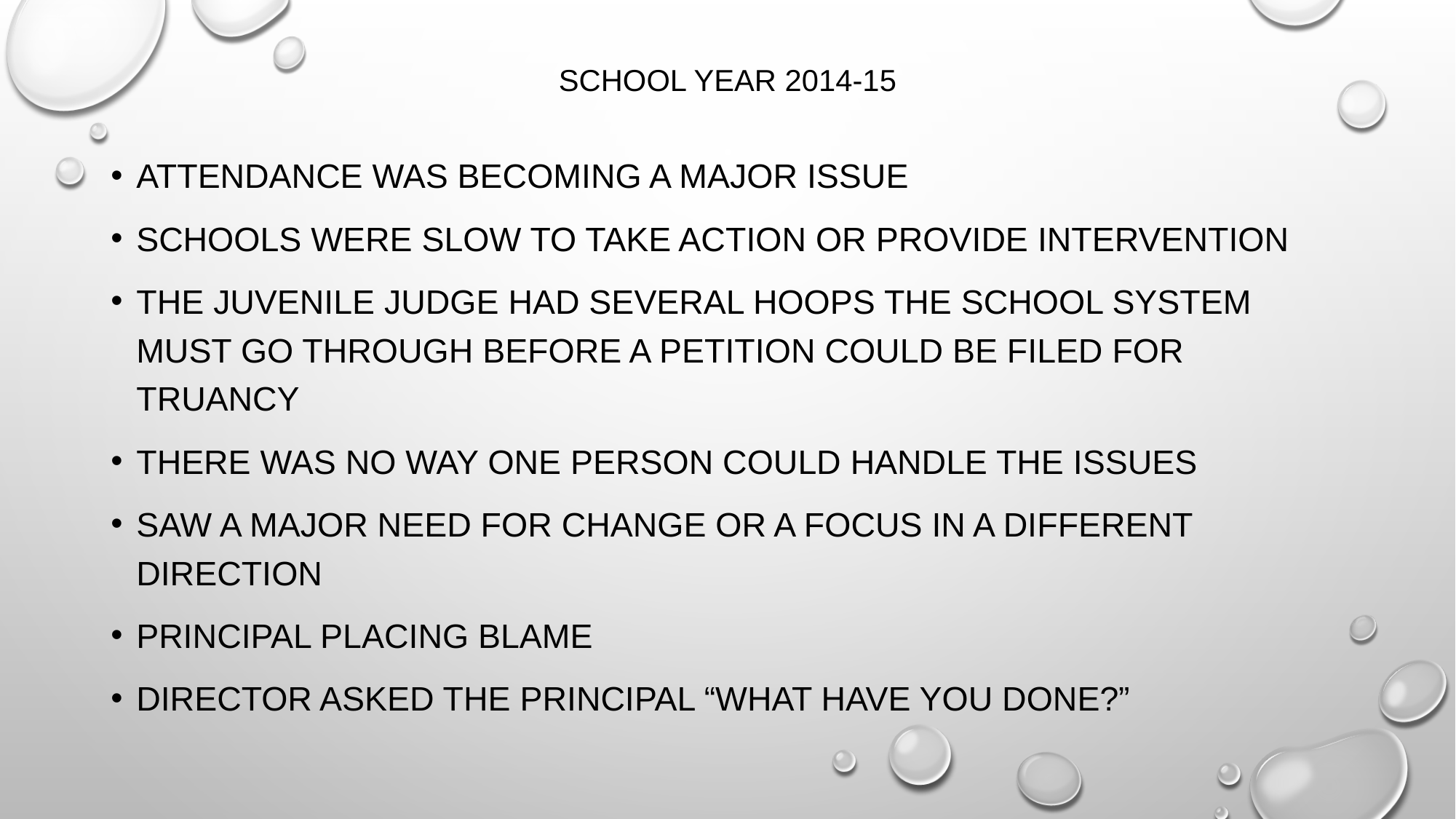

# School Year 2014-15
Attendance was becoming a major issue
Schools were Slow to take action or provide intervention
The juvenile judge had several hoops the school system must go through before a petition could be filed for truancy
There was no way one person could handle the issues
Saw a major need for change or a focus in a different direction
Principal placing blame
Director asked the principal “what have you done?”